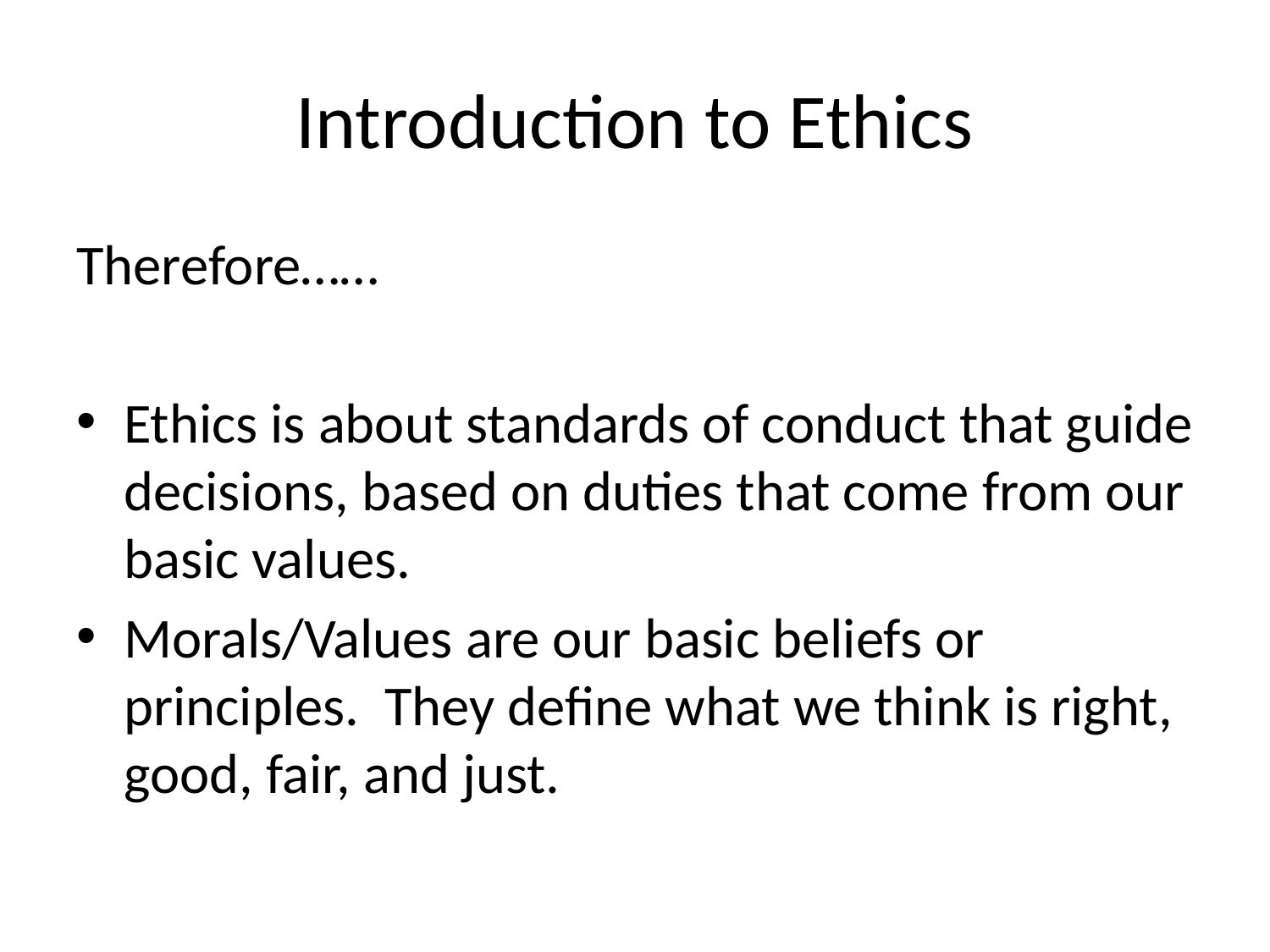

# Introduction to Ethics
Therefore……

Ethics is about standards of conduct that guide decisions, based on duties that come from our basic values.
Morals/Values are our basic beliefs or principles.  They define what we think is right, good, fair, and just.